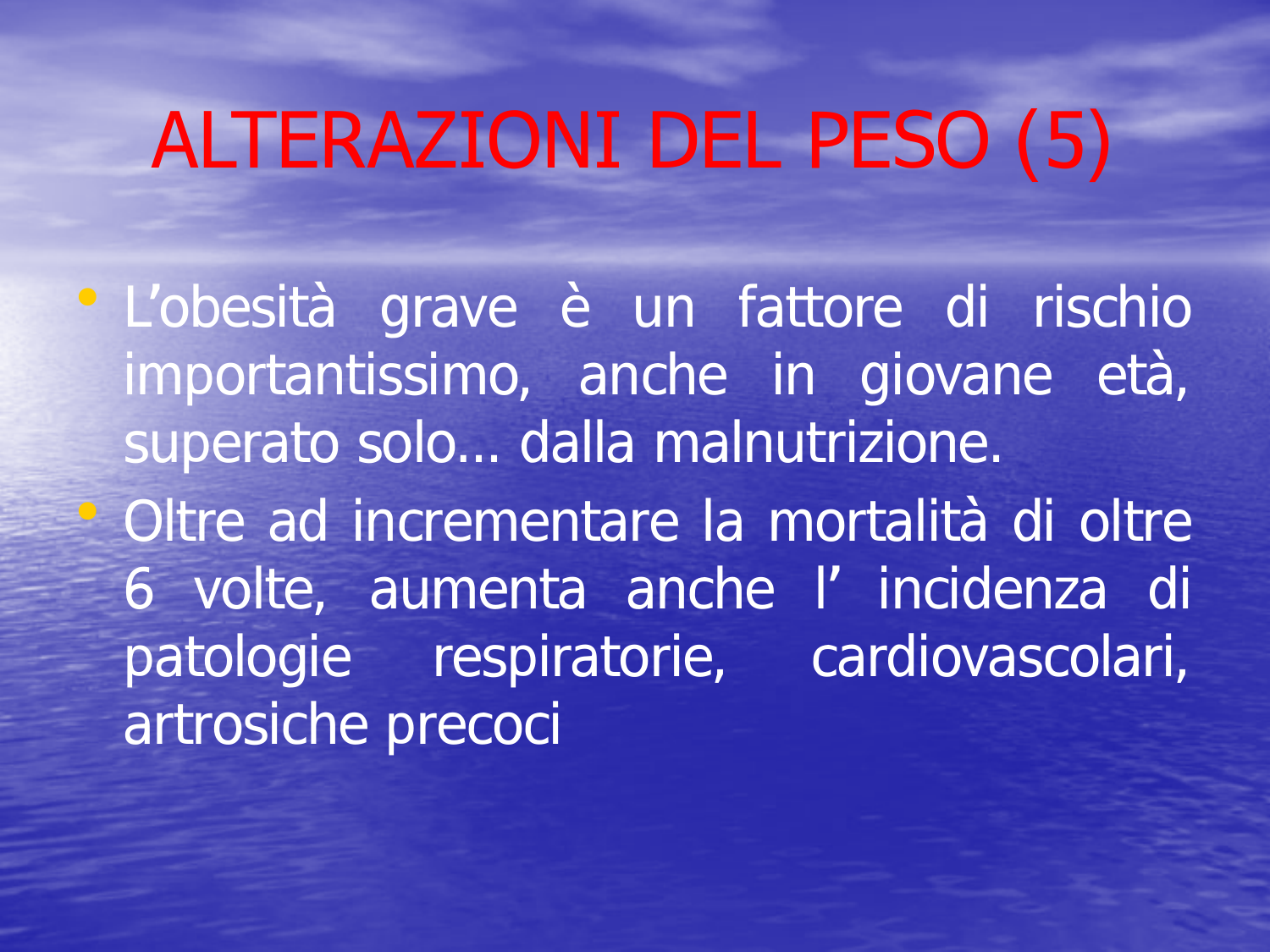

# ALTERAZIONI DEL PESO (5)
L’obesità grave è un fattore di rischio importantissimo, anche in giovane età, superato solo… dalla malnutrizione.
Oltre ad incrementare la mortalità di oltre 6 volte, aumenta anche l’ incidenza di patologie respiratorie, cardiovascolari, artrosiche precoci